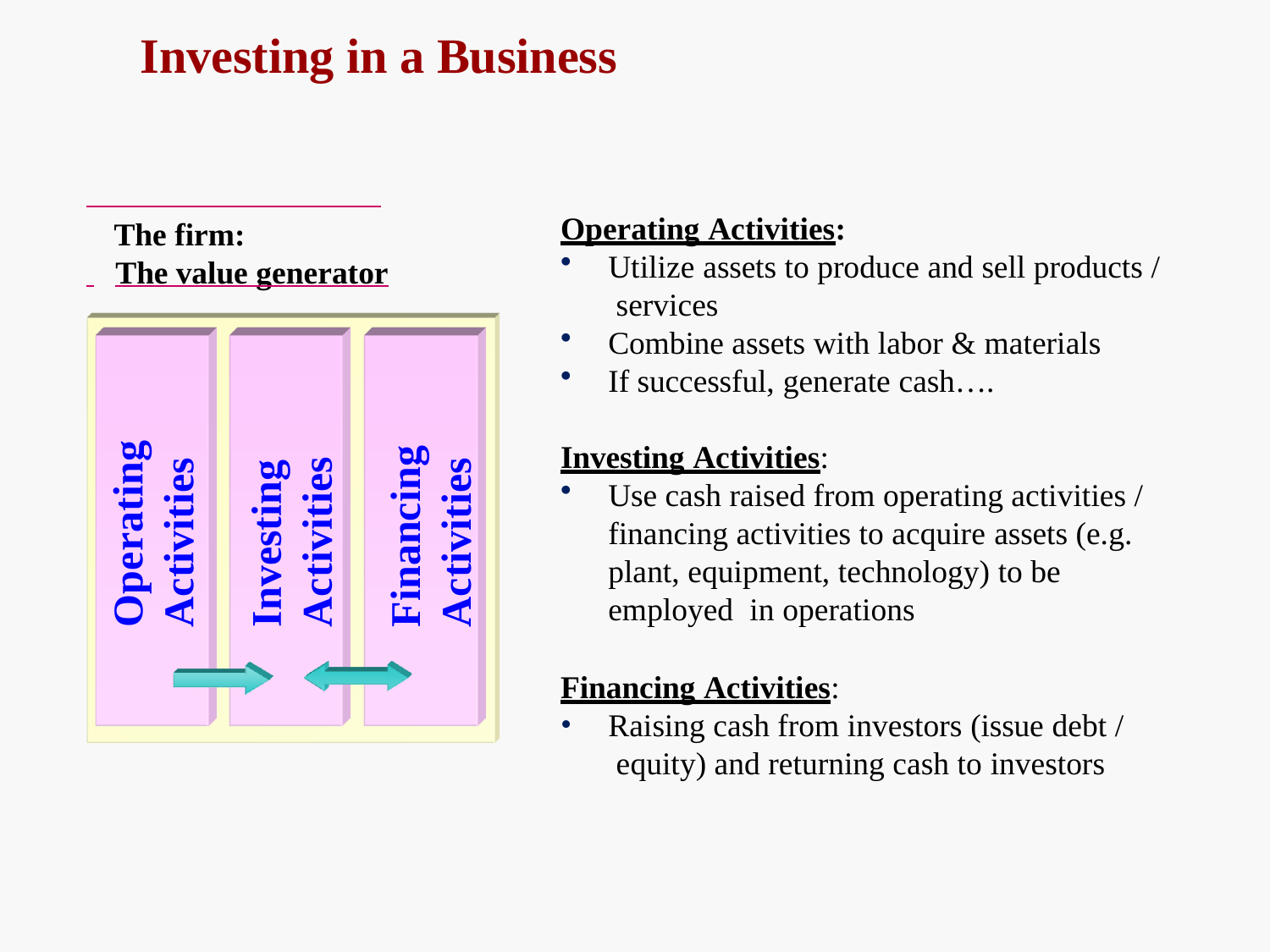

# Investing in a Business

Operating Activities:
The firm:
 	The value generator
Utilize assets to produce and sell products /  services
Combine assets with labor & materials
If successful, generate cash….

Investing Activities:
Use cash raised from operating activities /  financing activities to acquire assets (e.g.  plant, equipment, technology) to be employed  in operations

Financing Activities:
Raising cash from investors (issue debt /  equity) and returning cash to investors
Operating
Activities
Financing
Activities
Investing
Activities